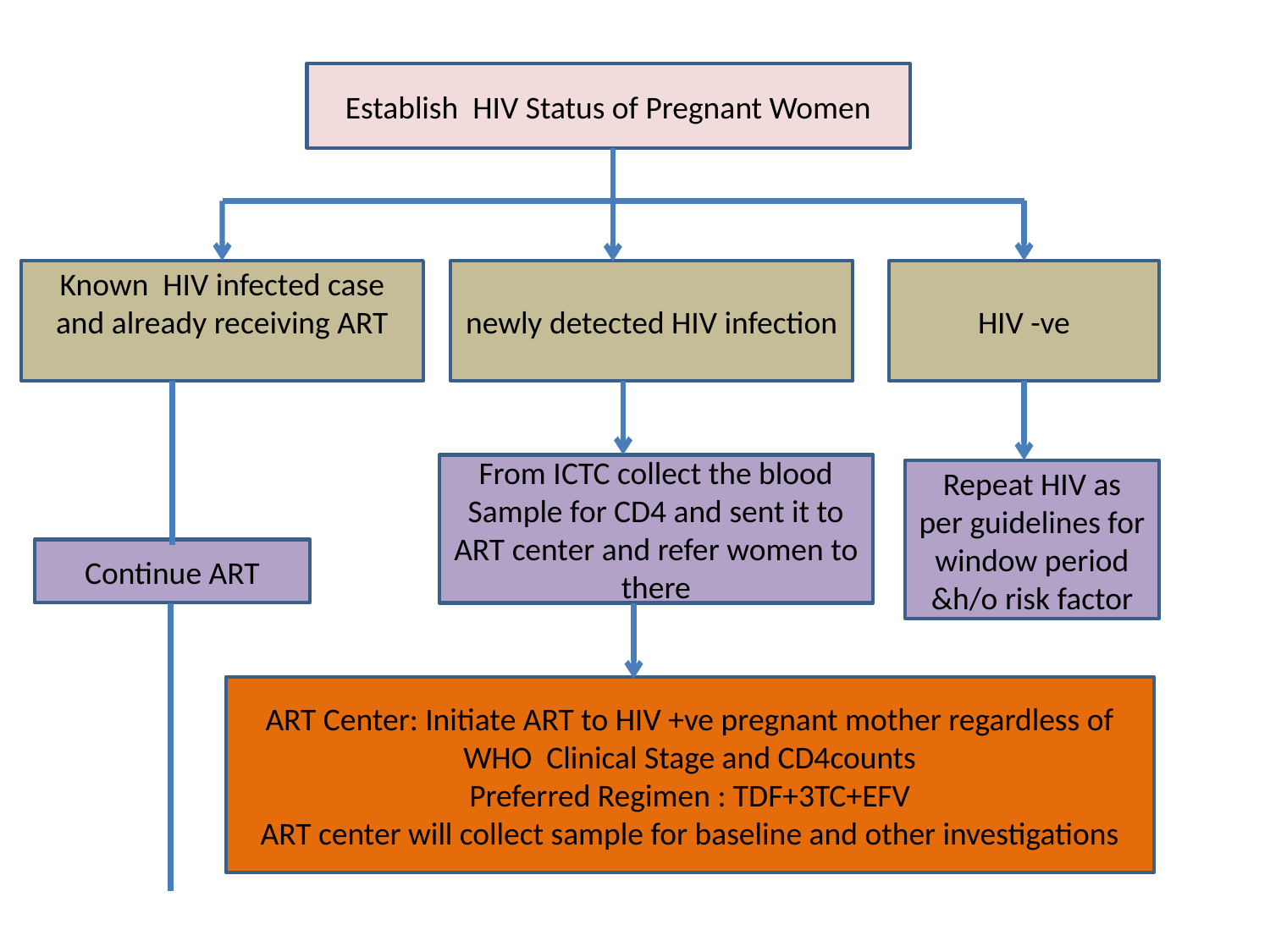

Establish  HIV Status of Pregnant Women
Known  HIV infected case and already receiving ART

newly detected HIV infection
HIV -ve
From ICTC collect the blood
Sample for CD4 and sent it to ART center and refer women to there
Repeat HIV as per guidelines for window period &h/o risk factor
Continue ART
ART Center: Initiate ART to HIV +ve pregnant mother regardless of WHO  Clinical Stage and CD4counts
Preferred Regimen : TDF+3TC+EFV
ART center will collect sample for baseline and other investigations